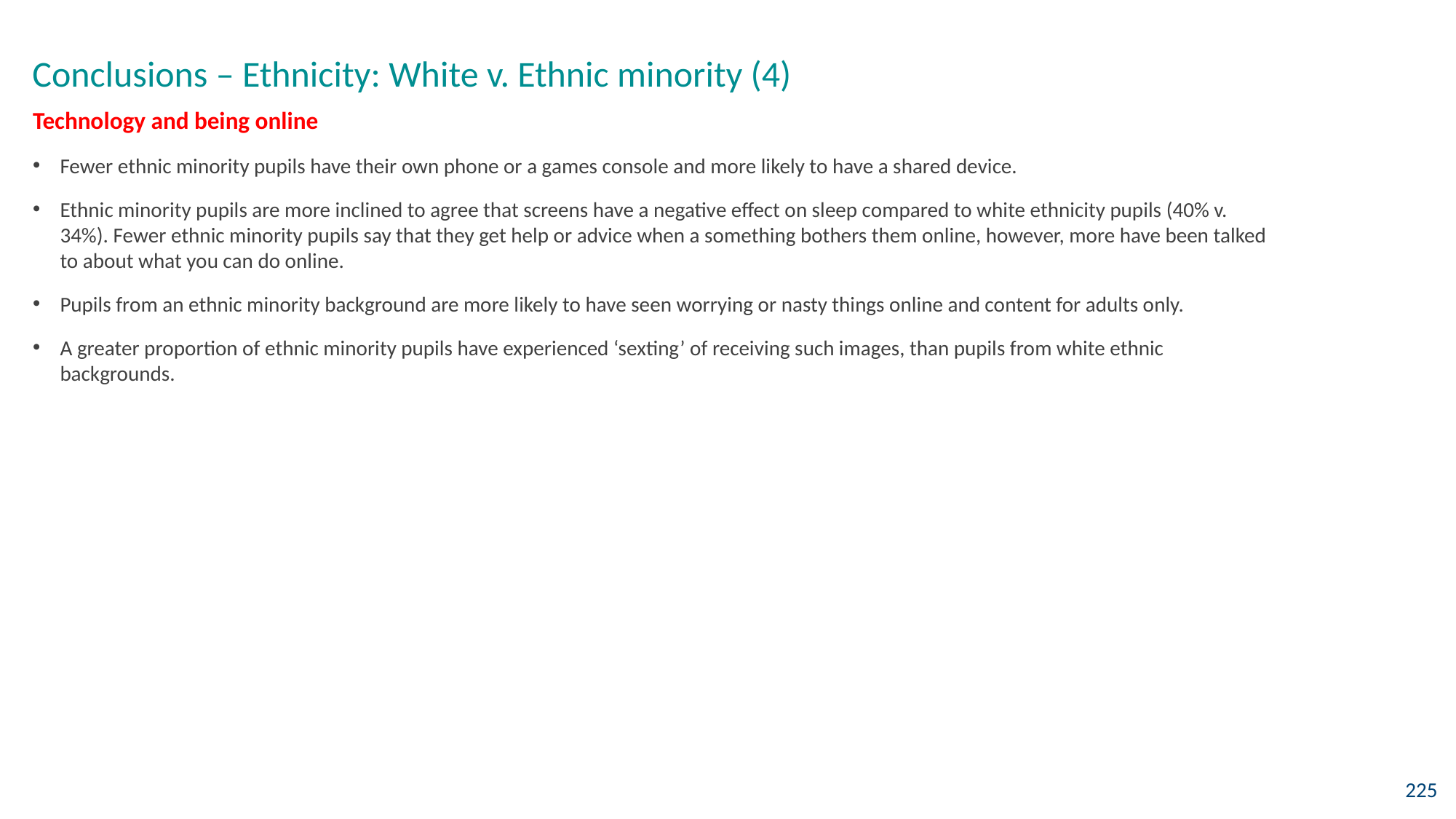

Conclusions – Ethnicity: White v. Ethnic minority (4)
Technology and being online
Fewer ethnic minority pupils have their own phone or a games console and more likely to have a shared device.
Ethnic minority pupils are more inclined to agree that screens have a negative effect on sleep compared to white ethnicity pupils (40% v. 34%). Fewer ethnic minority pupils say that they get help or advice when a something bothers them online, however, more have been talked to about what you can do online.
Pupils from an ethnic minority background are more likely to have seen worrying or nasty things online and content for adults only.
A greater proportion of ethnic minority pupils have experienced ‘sexting’ of receiving such images, than pupils from white ethnic backgrounds.